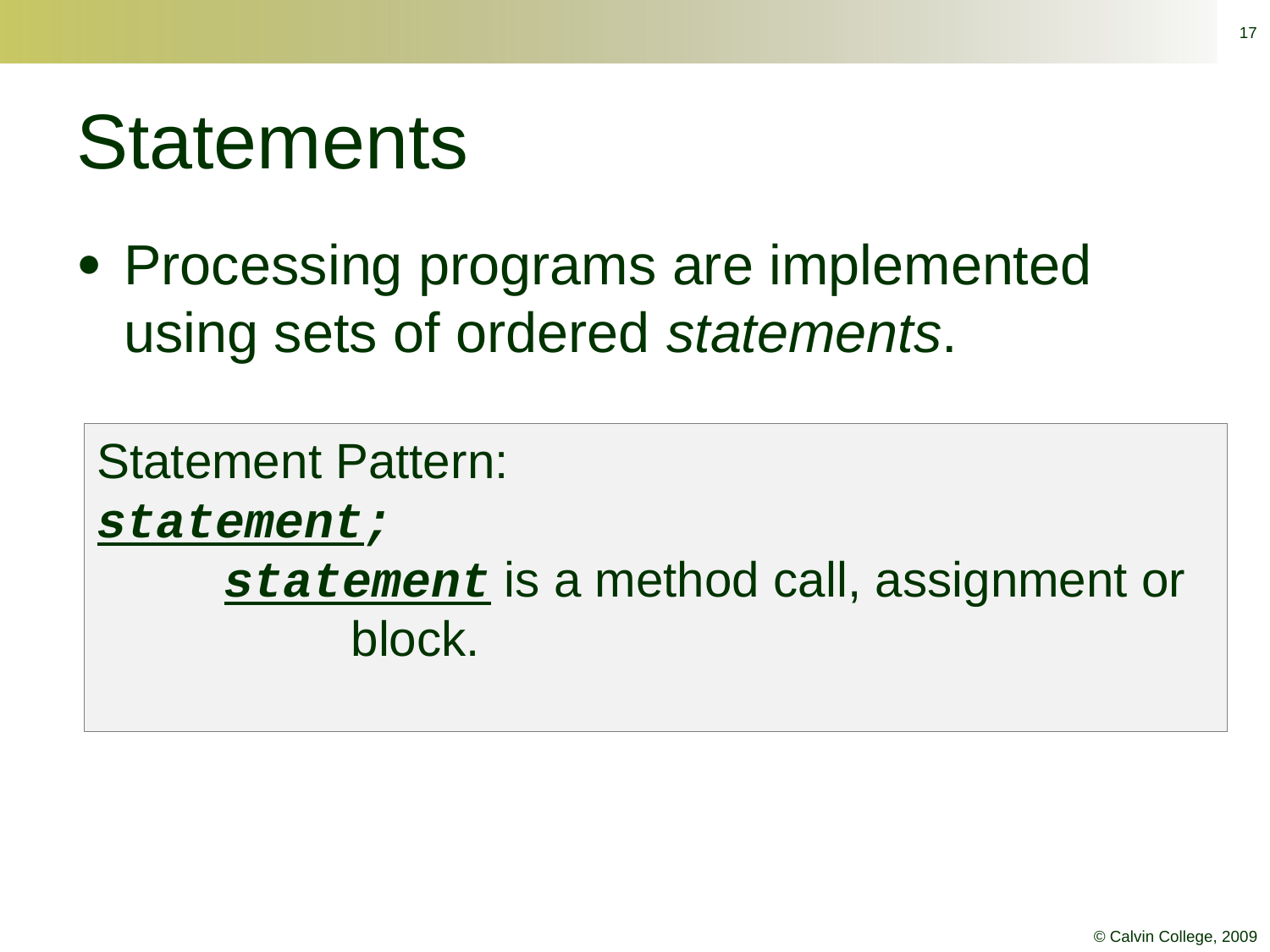

17
# Statements
Processing programs are implemented using sets of ordered statements.

Statement Pattern:
statement;
	statement is a method call, assignment or
		block.